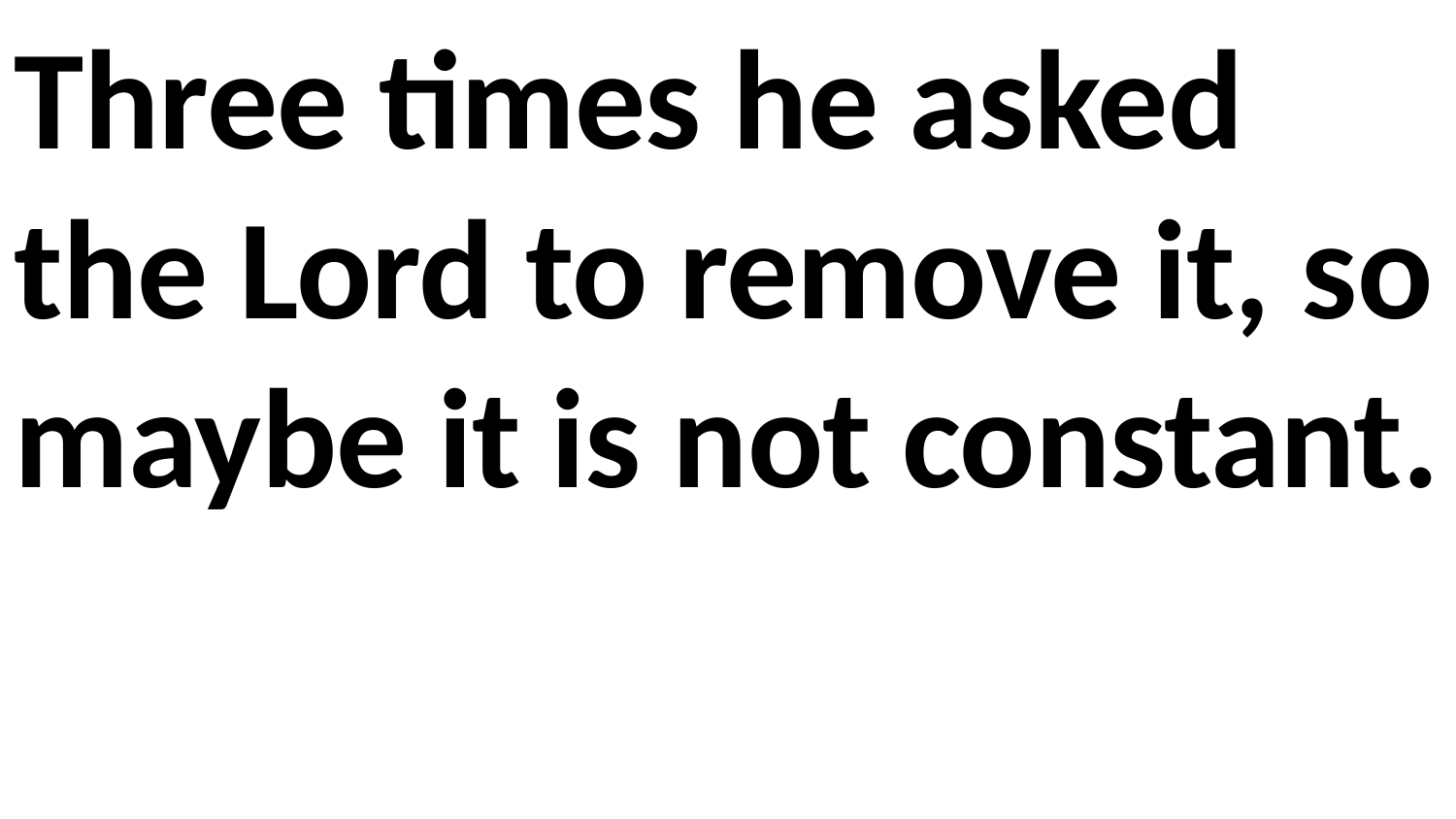

Three times he asked the Lord to remove it, so maybe it is not constant.